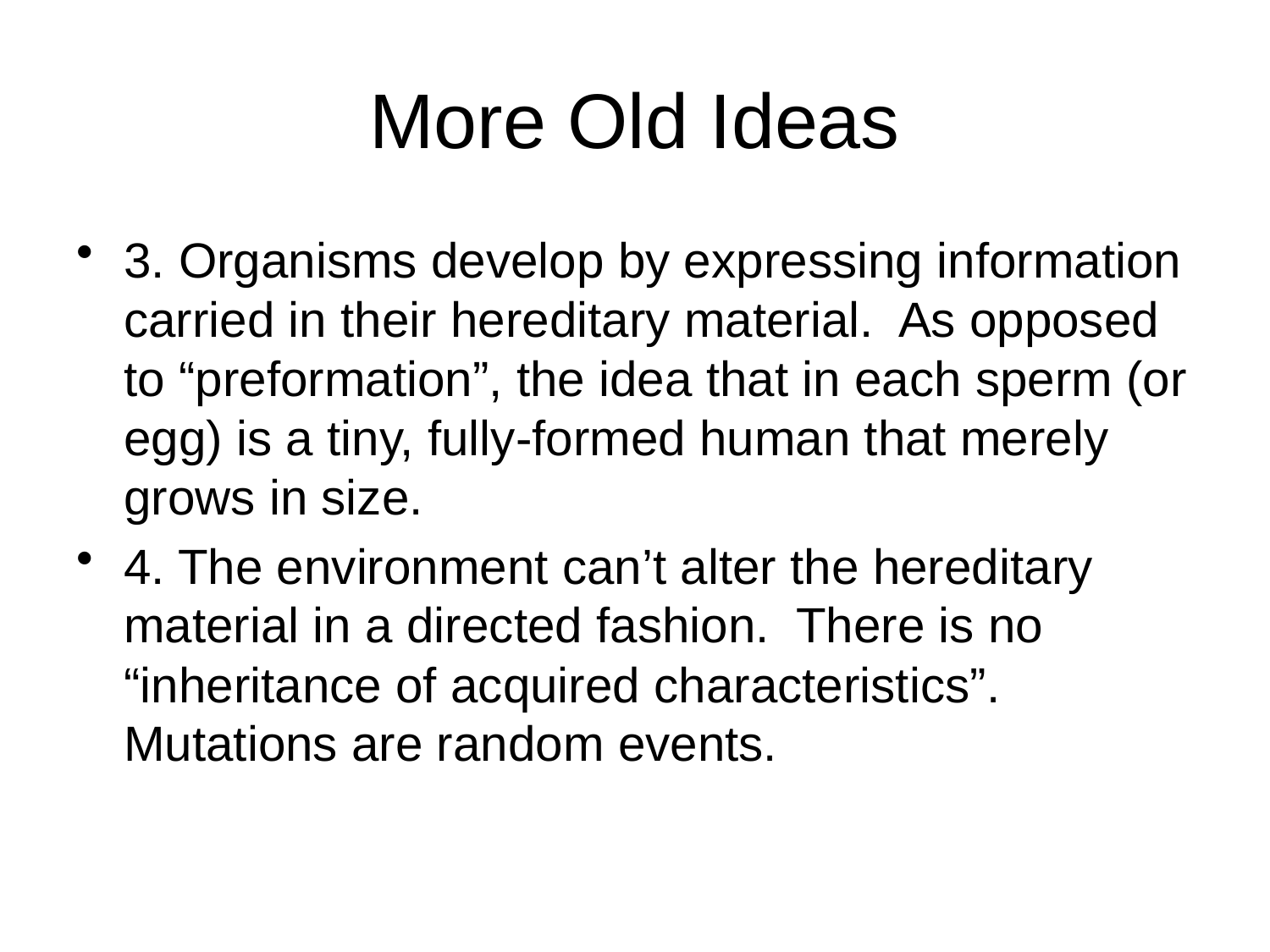

# More Old Ideas
3. Organisms develop by expressing information carried in their hereditary material.  As opposed to “preformation”, the idea that in each sperm (or egg) is a tiny, fully-formed human that merely grows in size.
4. The environment can’t alter the hereditary material in a directed fashion.  There is no “inheritance of acquired characteristics”.  Mutations are random events.